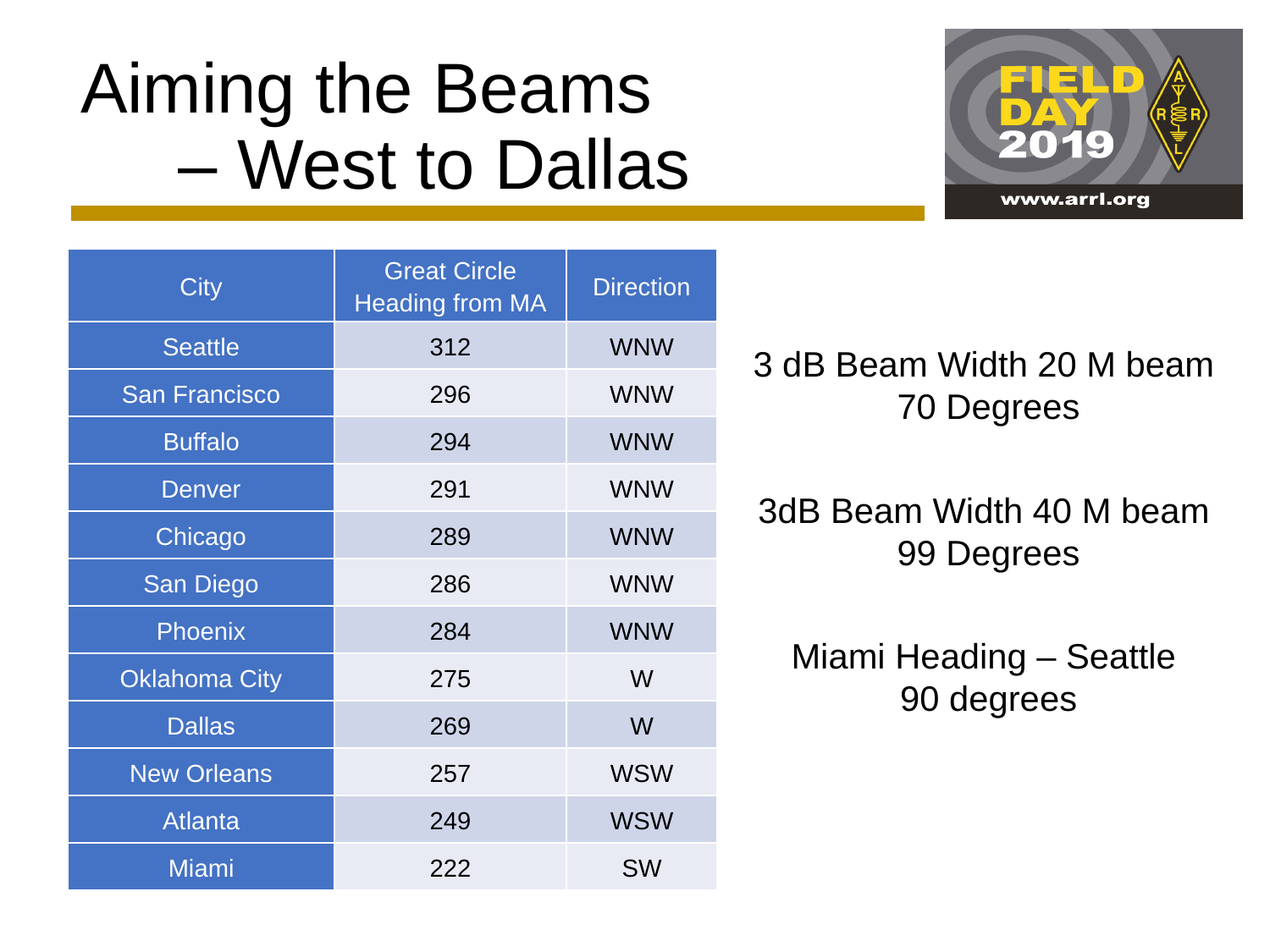

# Aiming the Beams – West to Dallas
| City | Great Circle Heading from MA | Direction |
| --- | --- | --- |
| Seattle | 312 | WNW |
| San Francisco | 296 | WNW |
| Buffalo | 294 | WNW |
| Denver | 291 | WNW |
| Chicago | 289 | WNW |
| San Diego | 286 | WNW |
| Phoenix | 284 | WNW |
| Oklahoma City | 275 | W |
| Dallas | 269 | W |
| New Orleans | 257 | WSW |
| Atlanta | 249 | WSW |
| Miami | 222 | SW |
3 dB Beam Width 20 M beam
70 Degrees

3dB Beam Width 40 M beam
99 Degrees

Miami Heading – Seattle
90 degrees